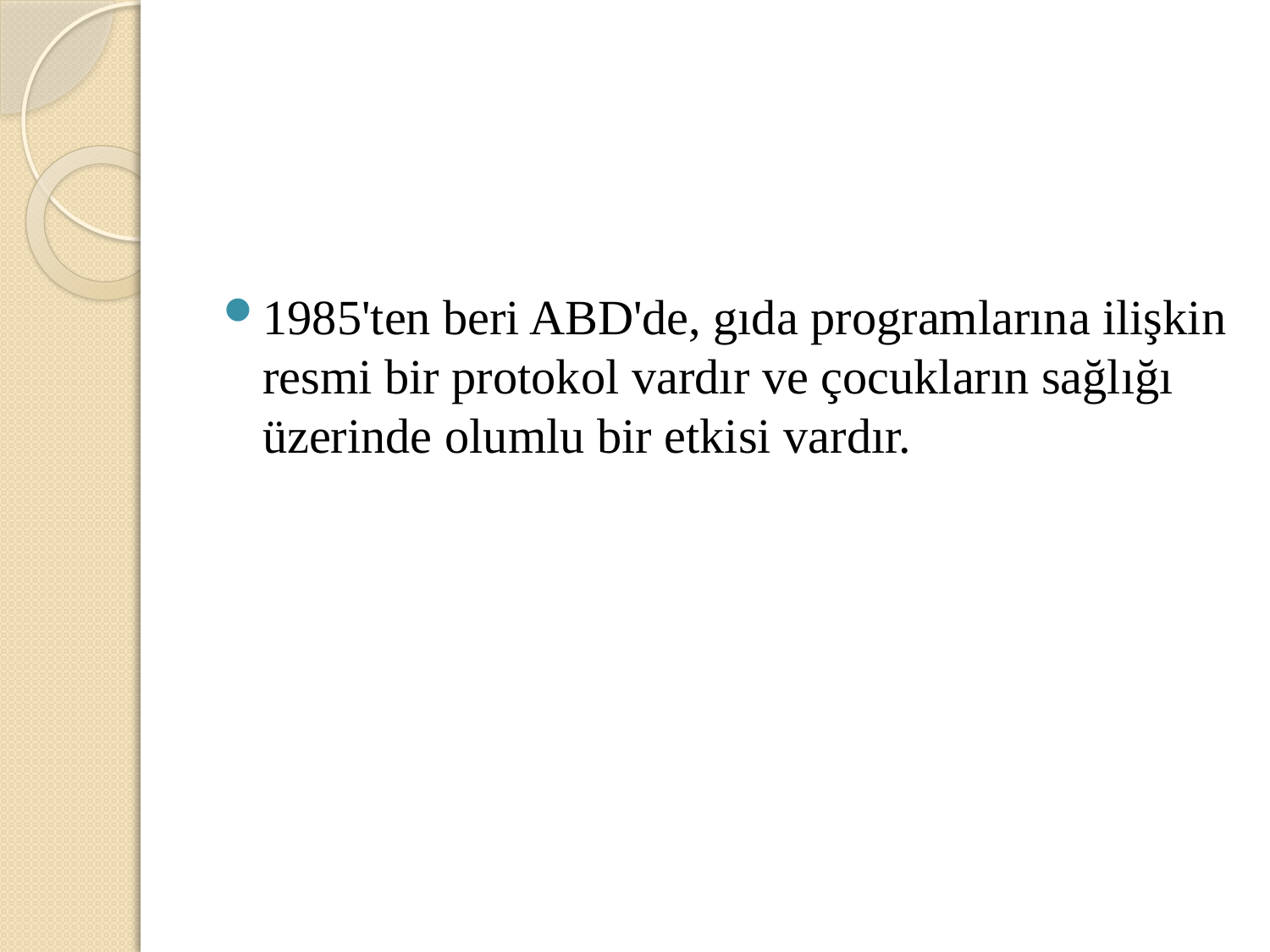

#

1985'ten beri ABD'de, gıda programlarına ilişkin resmi bir protokol vardır ve çocukların sağlığı üzerinde olumlu bir etkisi vardır.